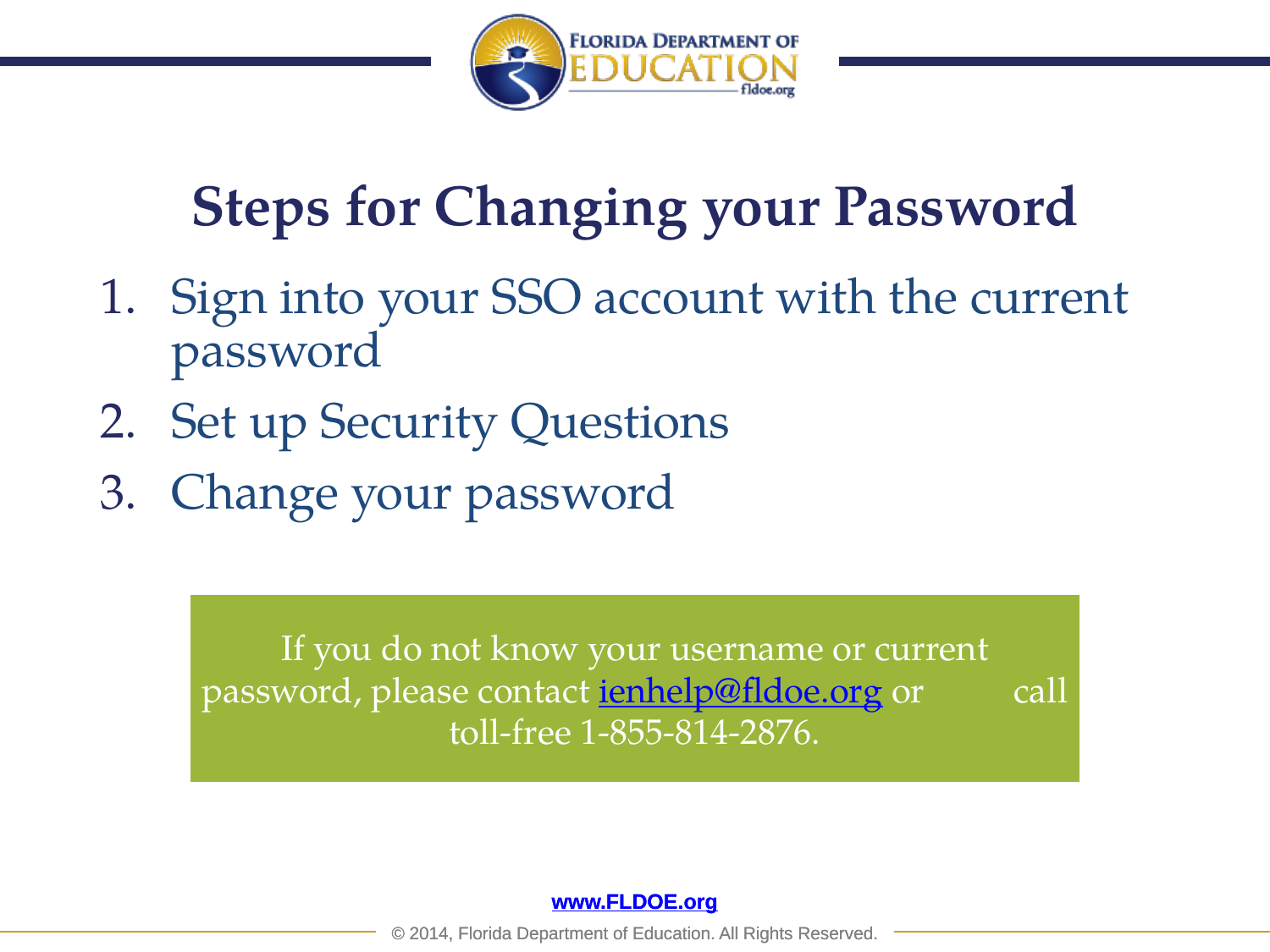

# Steps for Changing your Password
Sign into your SSO account with the current password
Set up Security Questions
Change your password

If you do not know your username or current password, please contact ienhelp@fldoe.org or          call toll-free 1-855-814-2876.